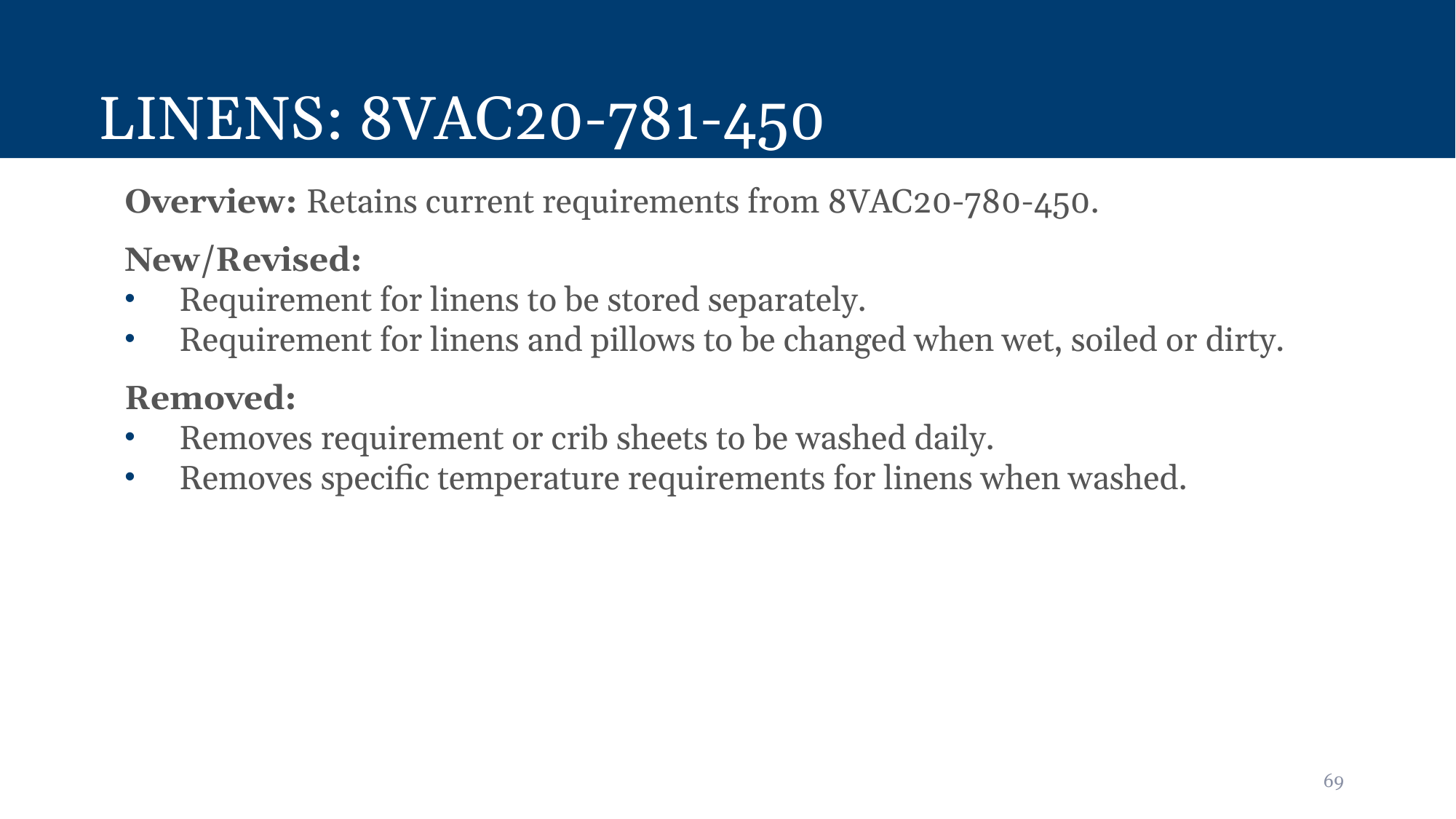

# Linens: 8vac20-781-450
Overview: Retains current requirements from 8VAC20-780-450.
New/Revised:
Requirement for linens to be stored separately.
Requirement for linens and pillows to be changed when wet, soiled or dirty.
Removed:
Removes requirement or crib sheets to be washed daily.
Removes specific temperature requirements for linens when washed.

69